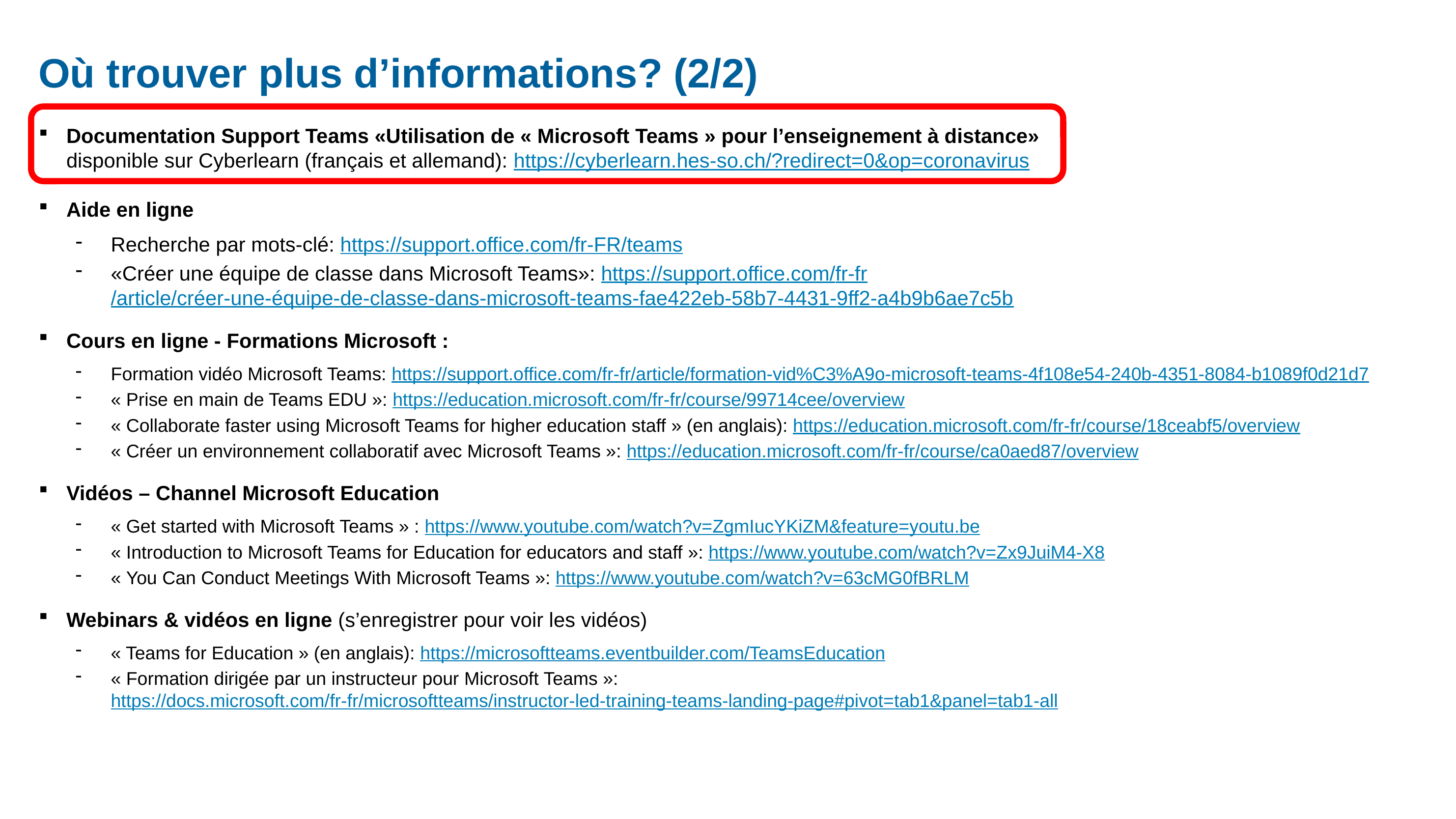

# Où trouver plus d’informations? (2/2)

Documentation Support Teams «Utilisation de « Microsoft Teams » pour l’enseignement à distance»
disponible sur Cyberlearn (français et allemand): https://cyberlearn.hes-so.ch/?redirect=0&op=coronavirus
Aide en ligne
Recherche par mots-clé: https://support.office.com/fr-FR/teams
«Créer une équipe de classe dans Microsoft Teams»: https://support.office.com/fr-fr/article/créer-une-équipe-de-classe-dans-microsoft-teams-fae422eb-58b7-4431-9ff2-a4b9b6ae7c5b
Cours en ligne - Formations Microsoft :
Formation vidéo Microsoft Teams: https://support.office.com/fr-fr/article/formation-vid%C3%A9o-microsoft-teams-4f108e54-240b-4351-8084-b1089f0d21d7
« Prise en main de Teams EDU »: https://education.microsoft.com/fr-fr/course/99714cee/overview
« Collaborate faster using Microsoft Teams for higher education staff » (en anglais): https://education.microsoft.com/fr-fr/course/18ceabf5/overview
« Créer un environnement collaboratif avec Microsoft Teams »: https://education.microsoft.com/fr-fr/course/ca0aed87/overview
Vidéos – Channel Microsoft Education
« Get started with Microsoft Teams » : https://www.youtube.com/watch?v=ZgmIucYKiZM&feature=youtu.be
« Introduction to Microsoft Teams for Education for educators and staff »: https://www.youtube.com/watch?v=Zx9JuiM4-X8
« You Can Conduct Meetings With Microsoft Teams »: https://www.youtube.com/watch?v=63cMG0fBRLM
Webinars & vidéos en ligne (s’enregistrer pour voir les vidéos)
« Teams for Education » (en anglais): https://microsoftteams.eventbuilder.com/TeamsEducation
« Formation dirigée par un instructeur pour Microsoft Teams »: https://docs.microsoft.com/fr-fr/microsoftteams/instructor-led-training-teams-landing-page#pivot=tab1&panel=tab1-all